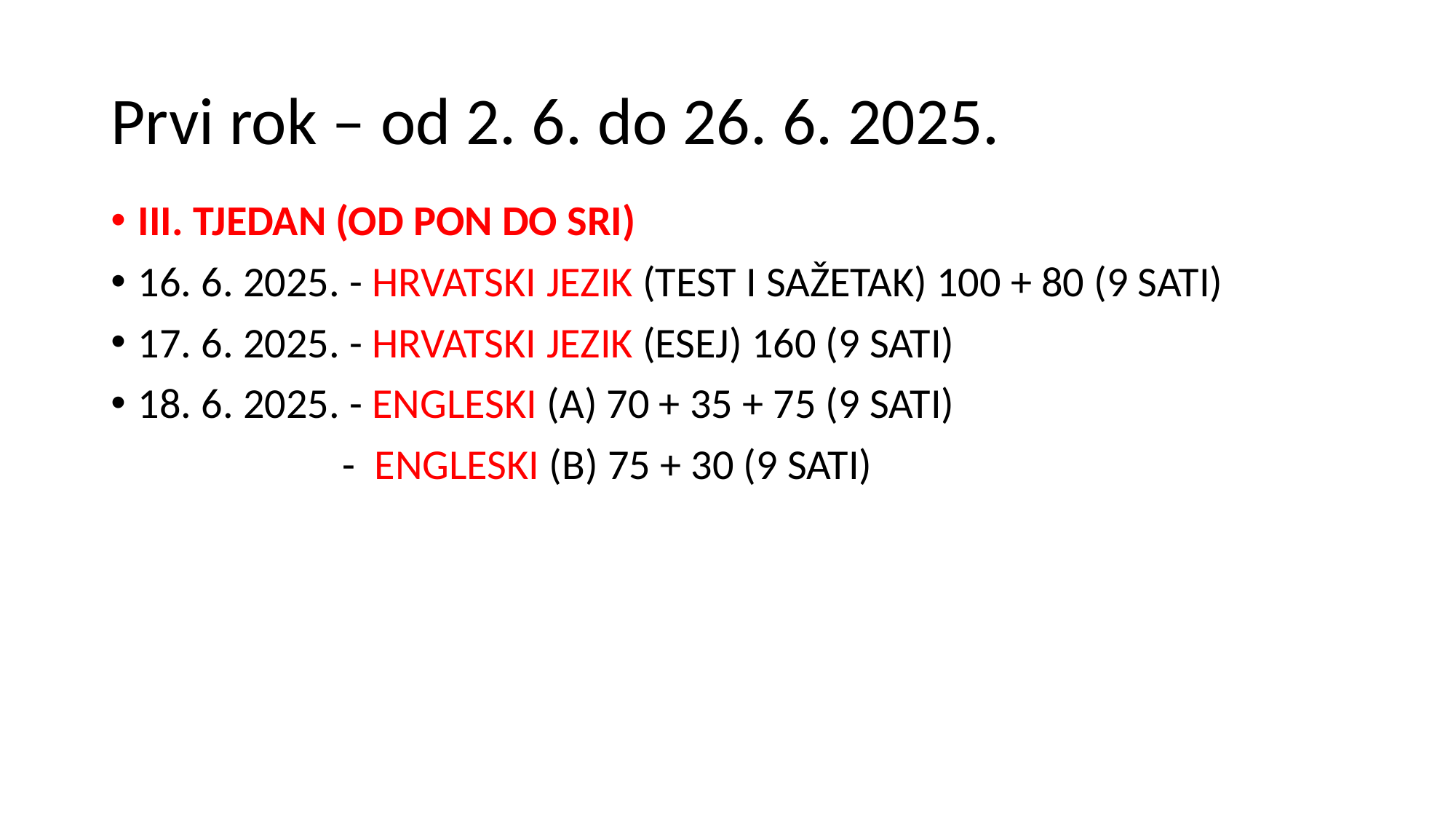

# Prvi rok – od 2. 6. do 26. 6. 2025.
III. TJEDAN (OD PON DO SRI)
16. 6. 2025. - HRVATSKI JEZIK (TEST I SAŽETAK) 100 + 80 (9 SATI)
17. 6. 2025. - HRVATSKI JEZIK (ESEJ) 160 (9 SATI)
18. 6. 2025. - ENGLESKI (A) 70 + 35 + 75 (9 SATI)
                        -  ENGLESKI (B) 75 + 30 (9 SATI)